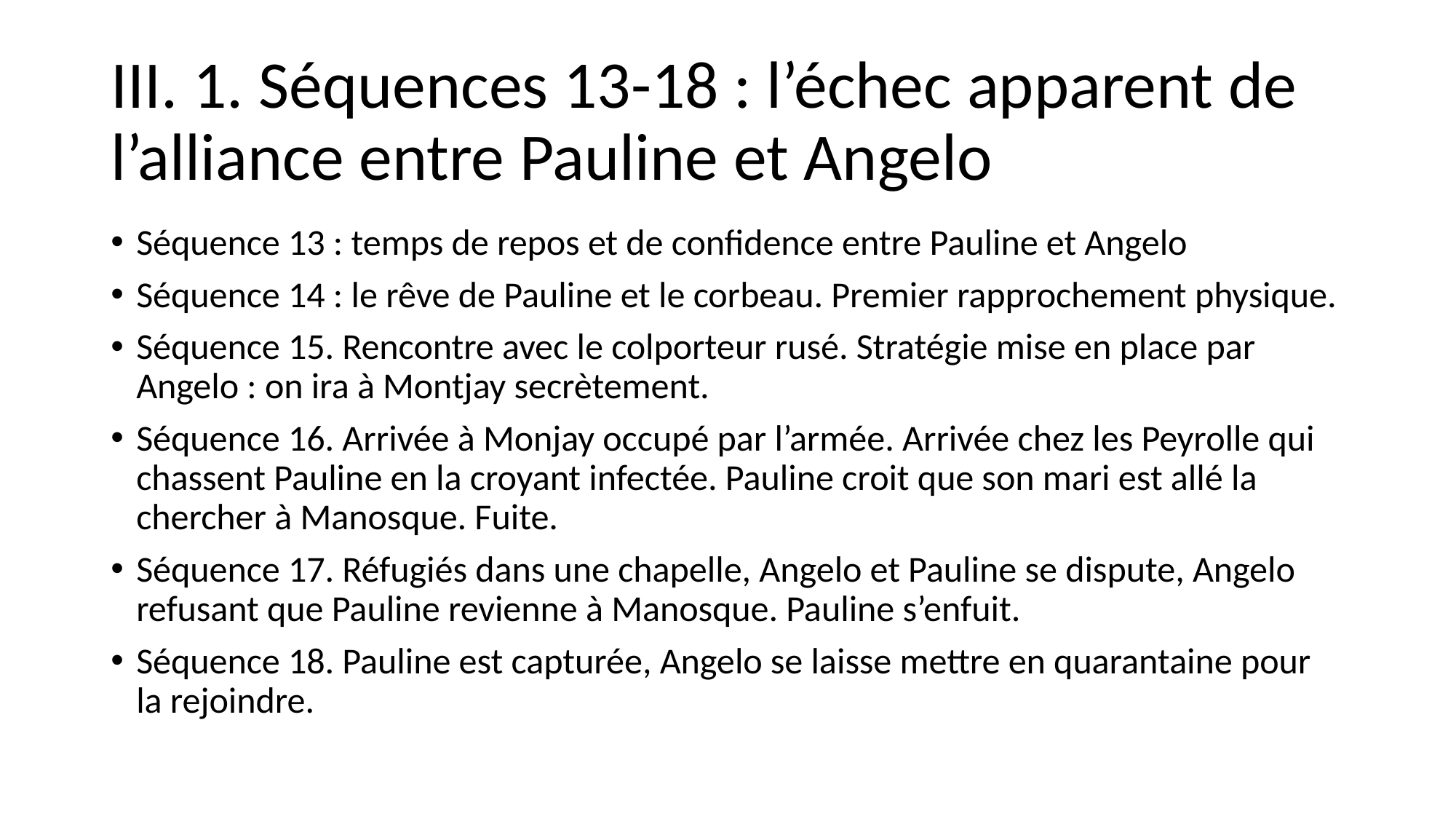

# III. 1. Séquences 13-18 : l’échec apparent de l’alliance entre Pauline et Angelo
Séquence 13 : temps de repos et de confidence entre Pauline et Angelo
Séquence 14 : le rêve de Pauline et le corbeau. Premier rapprochement physique.
Séquence 15. Rencontre avec le colporteur rusé. Stratégie mise en place par Angelo : on ira à Montjay secrètement.
Séquence 16. Arrivée à Monjay occupé par l’armée. Arrivée chez les Peyrolle qui chassent Pauline en la croyant infectée. Pauline croit que son mari est allé la chercher à Manosque. Fuite.
Séquence 17. Réfugiés dans une chapelle, Angelo et Pauline se dispute, Angelo refusant que Pauline revienne à Manosque. Pauline s’enfuit.
Séquence 18. Pauline est capturée, Angelo se laisse mettre en quarantaine pour la rejoindre.